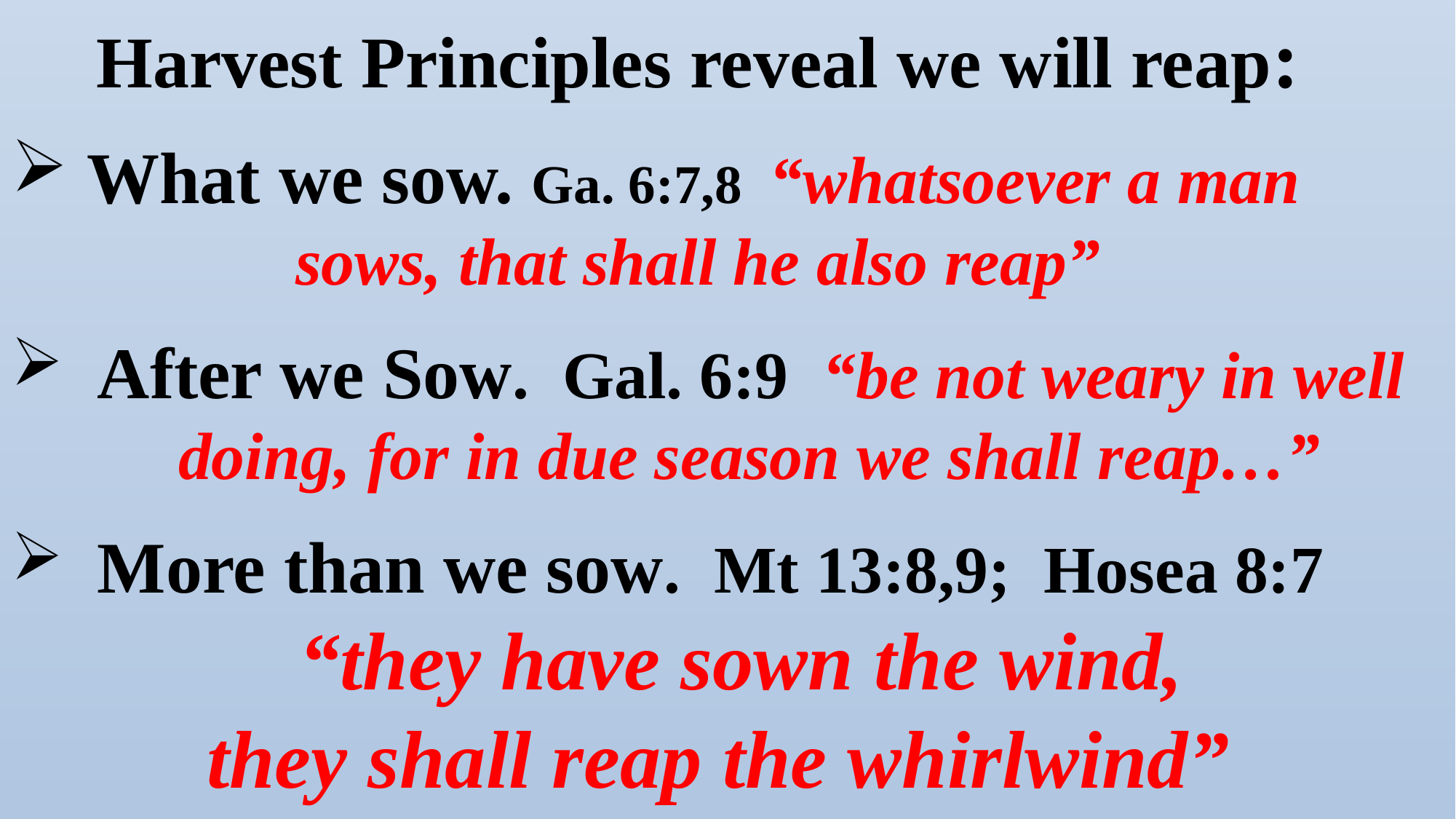

Harvest Principles reveal we will reap:
 What we sow. Ga. 6:7,8  “whatsoever a man
                 sows, that shall he also reap”
  After we Sow.  Gal. 6:9  “be not weary in well
          doing, for in due season we shall reap…”
  More than we sow.  Mt 13:8,9;  Hosea 8:7
    “they have sown the wind,
they shall reap the whirlwind”